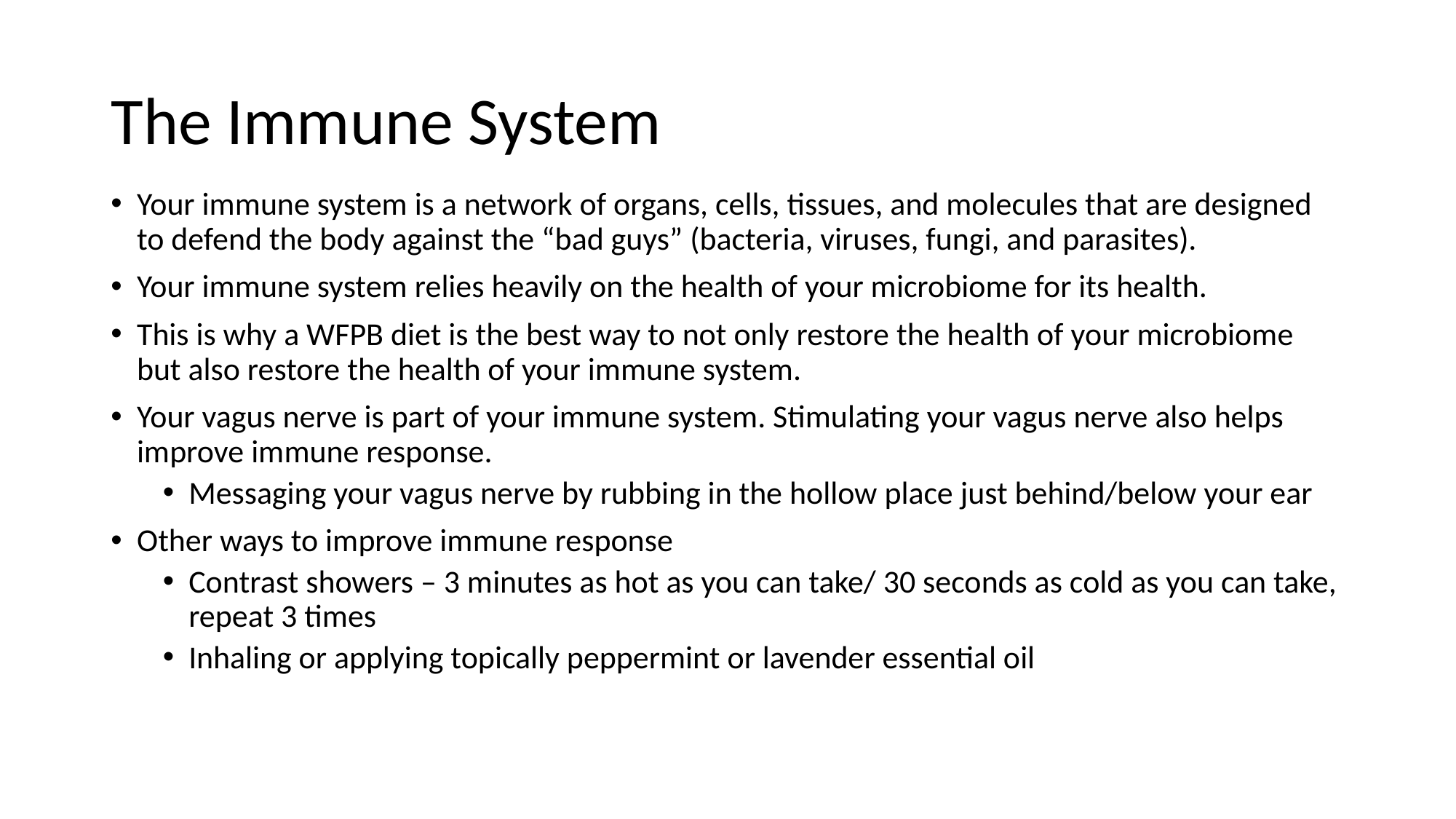

# The Immune System
Your immune system is a network of organs, cells, tissues, and molecules that are designed to defend the body against the “bad guys” (bacteria, viruses, fungi, and parasites).
Your immune system relies heavily on the health of your microbiome for its health.
This is why a WFPB diet is the best way to not only restore the health of your microbiome but also restore the health of your immune system.
Your vagus nerve is part of your immune system. Stimulating your vagus nerve also helps improve immune response.
Messaging your vagus nerve by rubbing in the hollow place just behind/below your ear
Other ways to improve immune response
Contrast showers – 3 minutes as hot as you can take/ 30 seconds as cold as you can take, repeat 3 times
Inhaling or applying topically peppermint or lavender essential oil